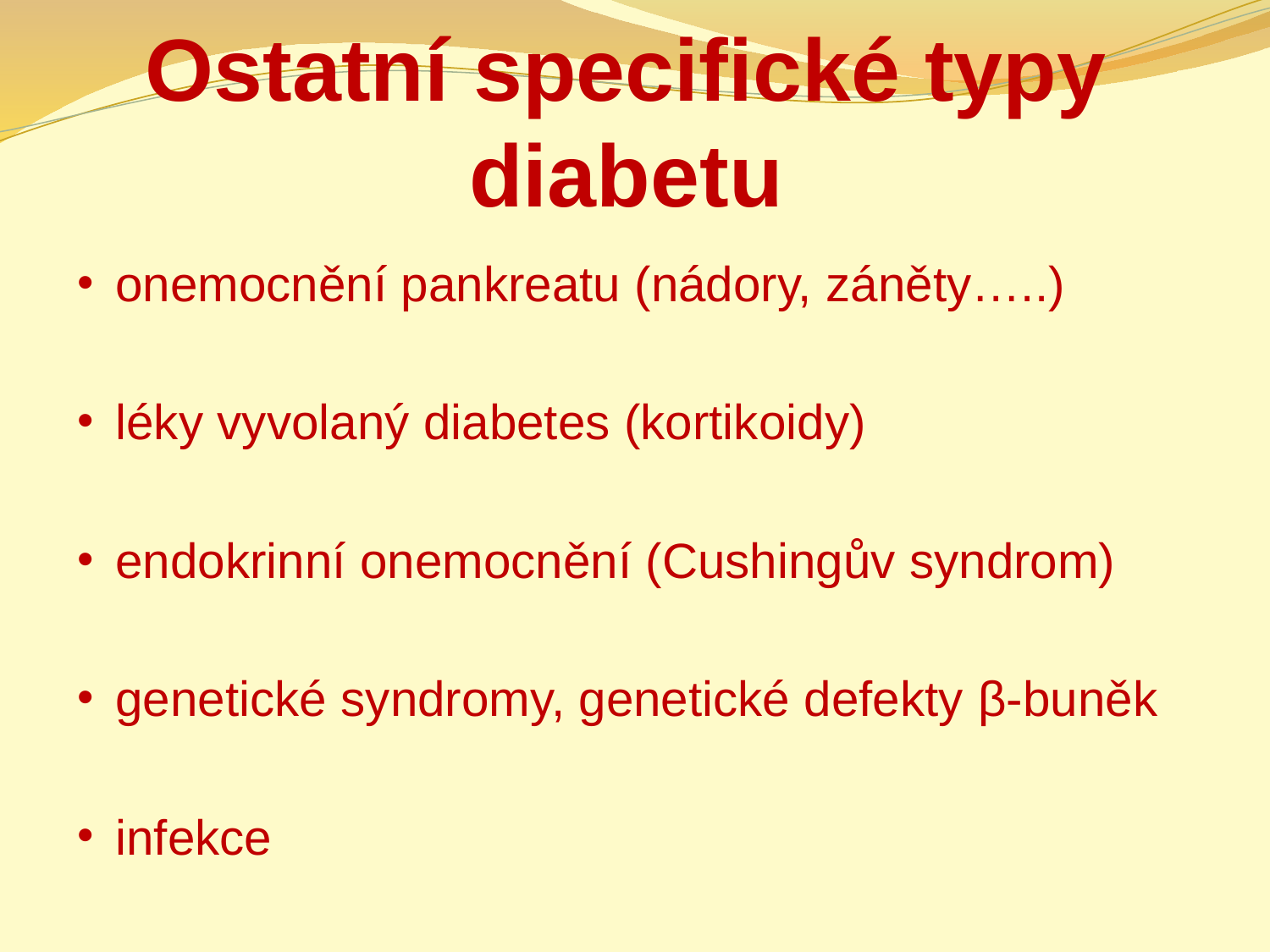

# Ostatní specifické typy diabetu
onemocnění pankreatu (nádory, záněty…..)

léky vyvolaný diabetes (kortikoidy)

endokrinní onemocnění (Cushingův syndrom)

genetické syndromy, genetické defekty β-buněk

infekce